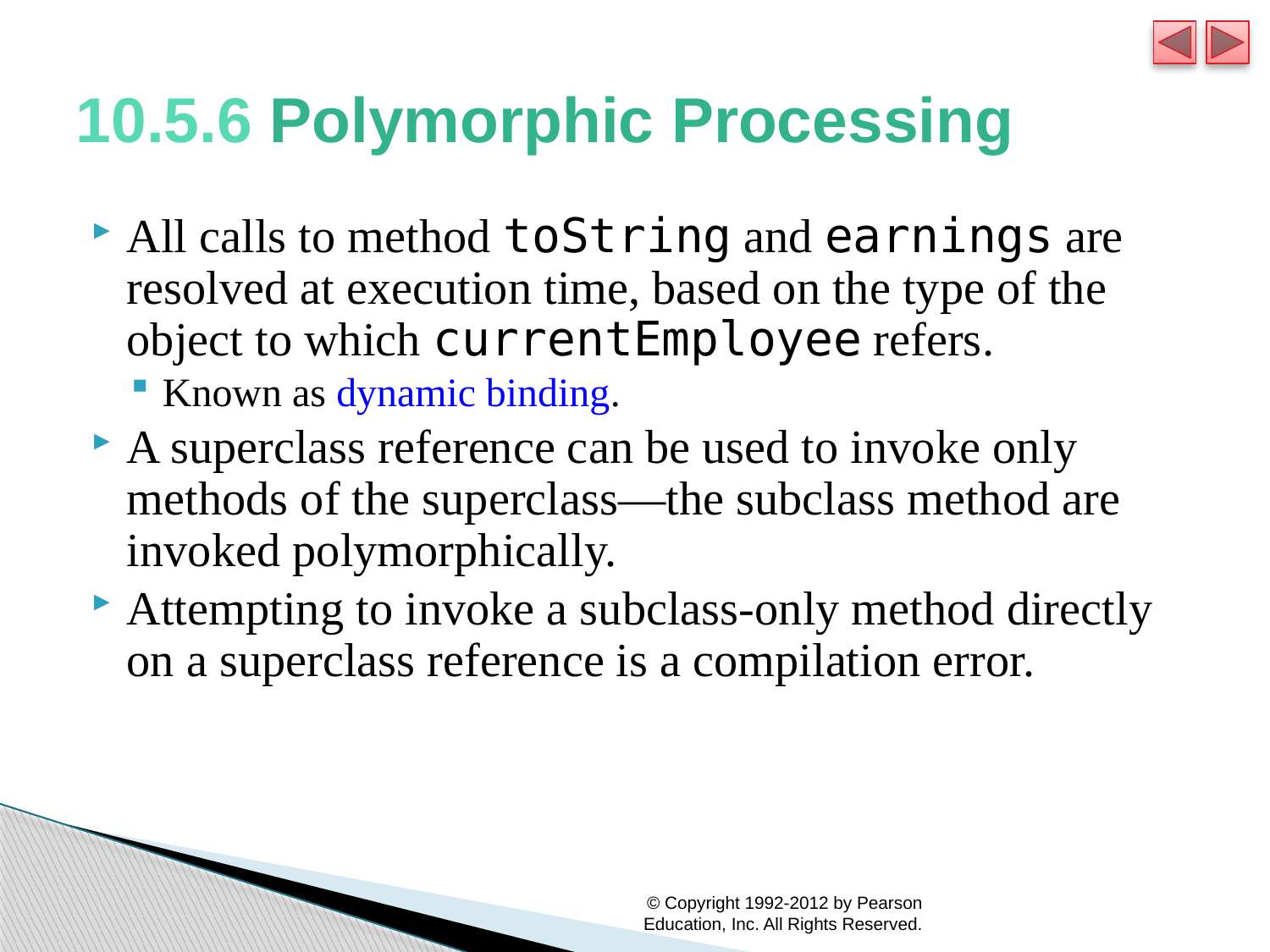

# 10.5.6 Polymorphic Processing
All calls to method toString and earnings are resolved at execution time, based on the type of the object to which currentEmployee refers.
Known as dynamic binding.
A superclass reference can be used to invoke only methods of the superclass—the subclass method are invoked polymorphically.
Attempting to invoke a subclass-only method directly on a superclass reference is a compilation error.
© Copyright 1992-2012 by Pearson Education, Inc. All Rights Reserved.